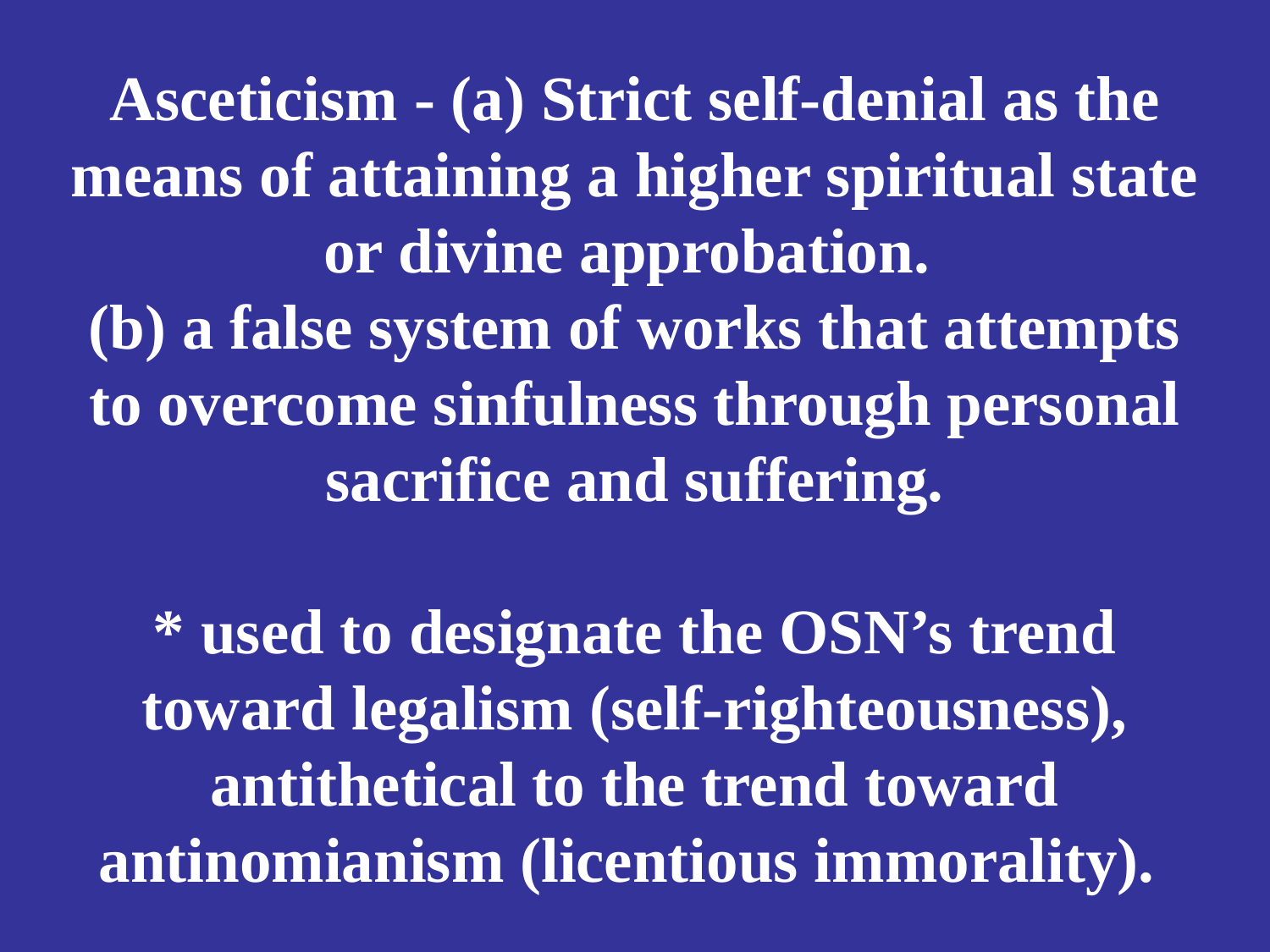

# Asceticism - (a) Strict self-denial as the means of attaining a higher spiritual state or divine approbation. (b) a false system of works that attempts to overcome sinfulness through personal sacrifice and suffering. * used to designate the OSN’s trend toward legalism (self-righteousness), antithetical to the trend toward antinomianism (licentious immorality).